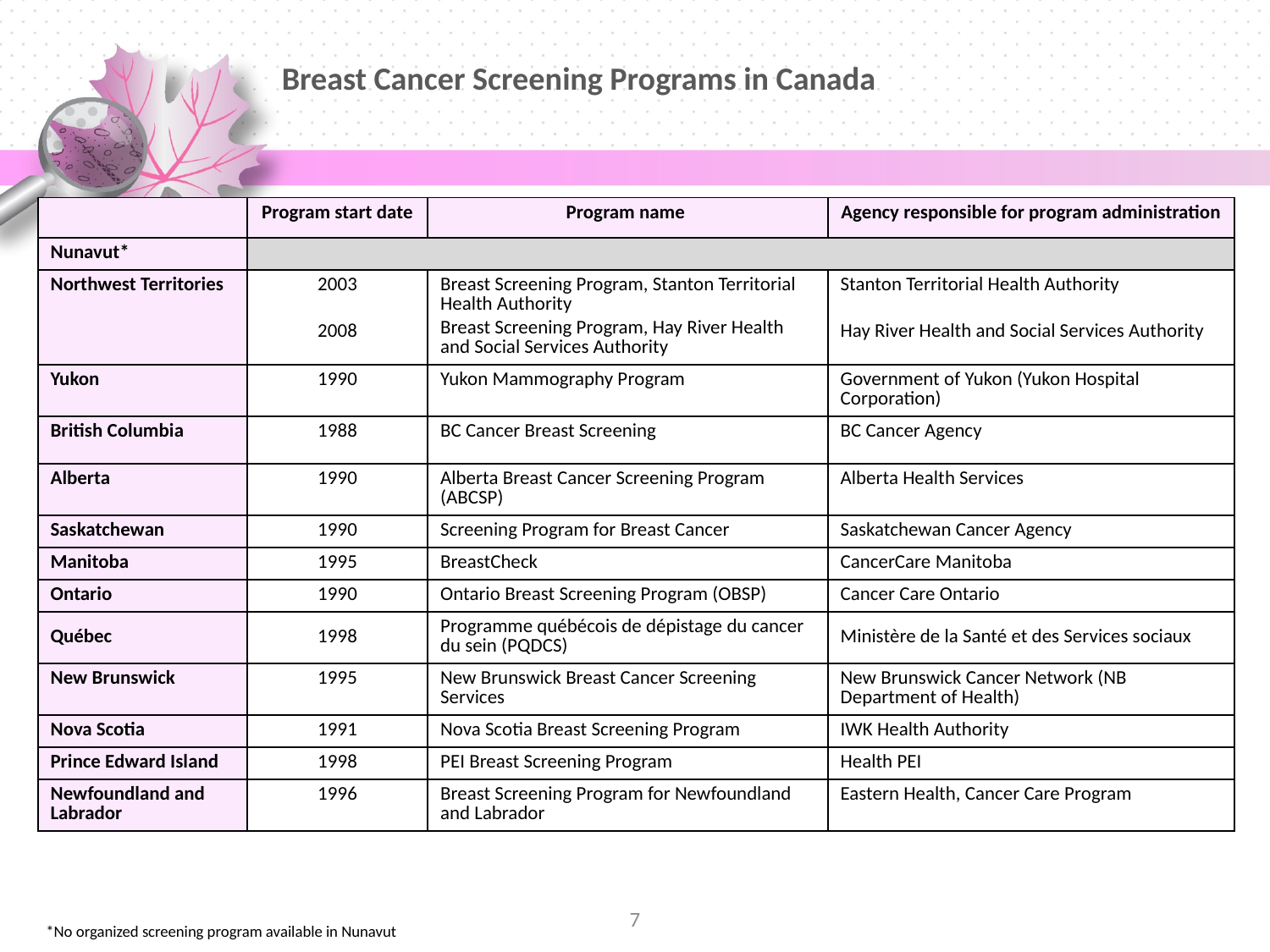

# Breast Cancer Screening Programs in Canada
|  | Program start date | Program name | Agency responsible for program administration |
| --- | --- | --- | --- |
| Nunavut\* |  |  |  |
| Northwest Territories | 2003 2008 | Breast Screening Program, Stanton Territorial Health Authority Breast Screening Program, Hay River Health and Social Services Authority | Stanton Territorial Health Authority Hay River Health and Social Services Authority |
| Yukon | 1990 | Yukon Mammography Program | Government of Yukon (Yukon Hospital Corporation) |
| British Columbia | 1988 | BC Cancer Breast Screening | BC Cancer Agency |
| Alberta | 1990 | Alberta Breast Cancer Screening Program (ABCSP) | Alberta Health Services |
| Saskatchewan | 1990 | Screening Program for Breast Cancer | Saskatchewan Cancer Agency |
| Manitoba | 1995 | BreastCheck | CancerCare Manitoba |
| Ontario | 1990 | Ontario Breast Screening Program (OBSP) | Cancer Care Ontario |
| Québec | 1998 | Programme québécois de dépistage du cancer du sein (PQDCS) | Ministère de la Santé et des Services sociaux |
| New Brunswick | 1995 | New Brunswick Breast Cancer Screening Services | New Brunswick Cancer Network (NB Department of Health) |
| Nova Scotia | 1991 | Nova Scotia Breast Screening Program | IWK Health Authority |
| Prince Edward Island | 1998 | PEI Breast Screening Program | Health PEI |
| Newfoundland and Labrador | 1996 | Breast Screening Program for Newfoundland and Labrador | Eastern Health, Cancer Care Program |

7
*No organized screening program available in Nunavut